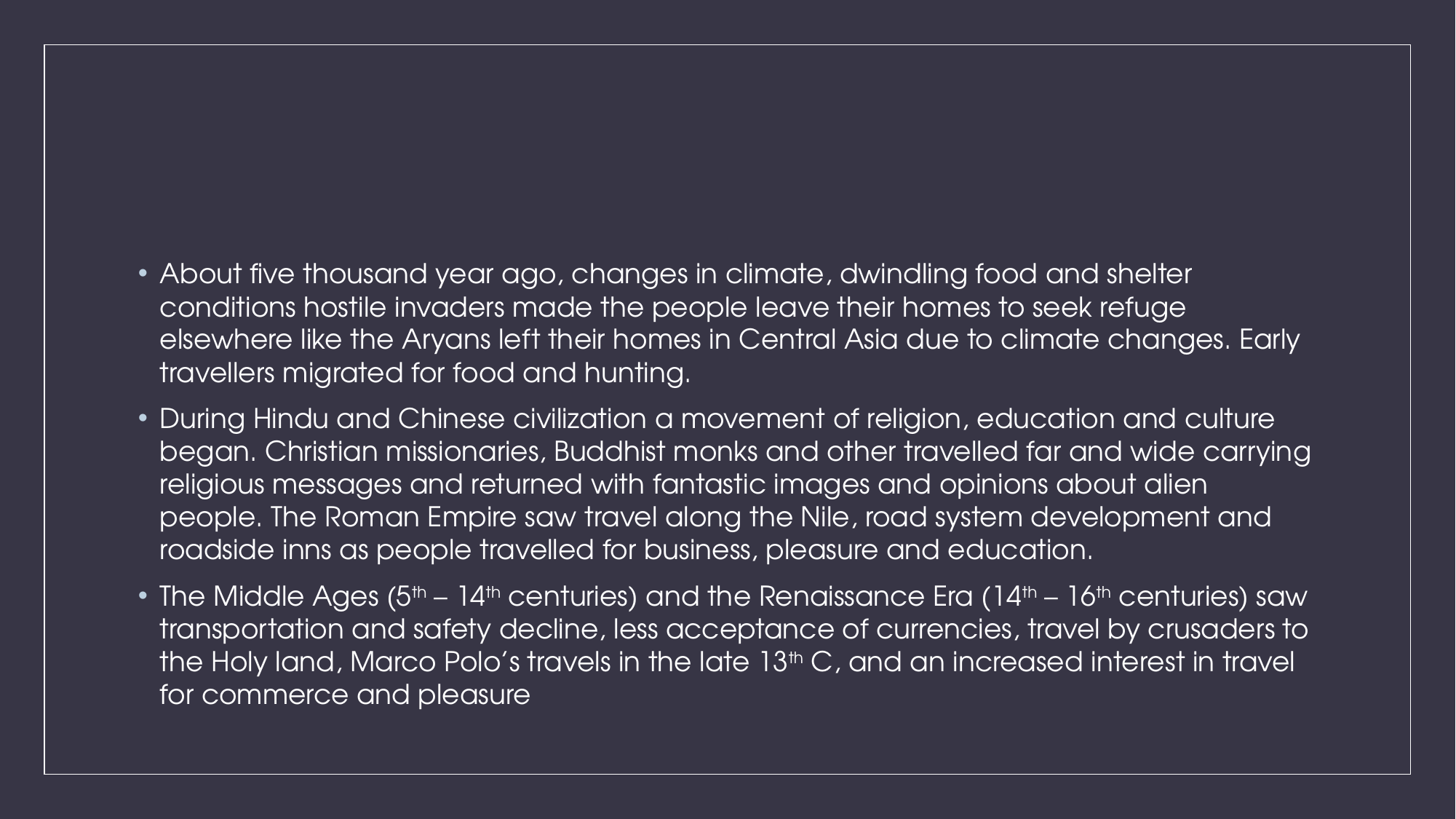

#
About five thousand year ago, changes in climate, dwindling food and shelter conditions hostile invaders made the people leave their homes to seek refuge elsewhere like the Aryans left their homes in Central Asia due to climate changes. Early travellers migrated for food and hunting.
During Hindu and Chinese civilization a movement of religion, education and culture began. Christian missionaries, Buddhist monks and other travelled far and wide carrying religious messages and returned with fantastic images and opinions about alien people. The Roman Empire saw travel along the Nile, road system development and roadside inns as people travelled for business, pleasure and education.
The Middle Ages (5th – 14th centuries) and the Renaissance Era (14th – 16th centuries) saw transportation and safety decline, less acceptance of currencies, travel by crusaders to the Holy land, Marco Polo’s travels in the late 13th C, and an increased interest in travel for commerce and pleasure